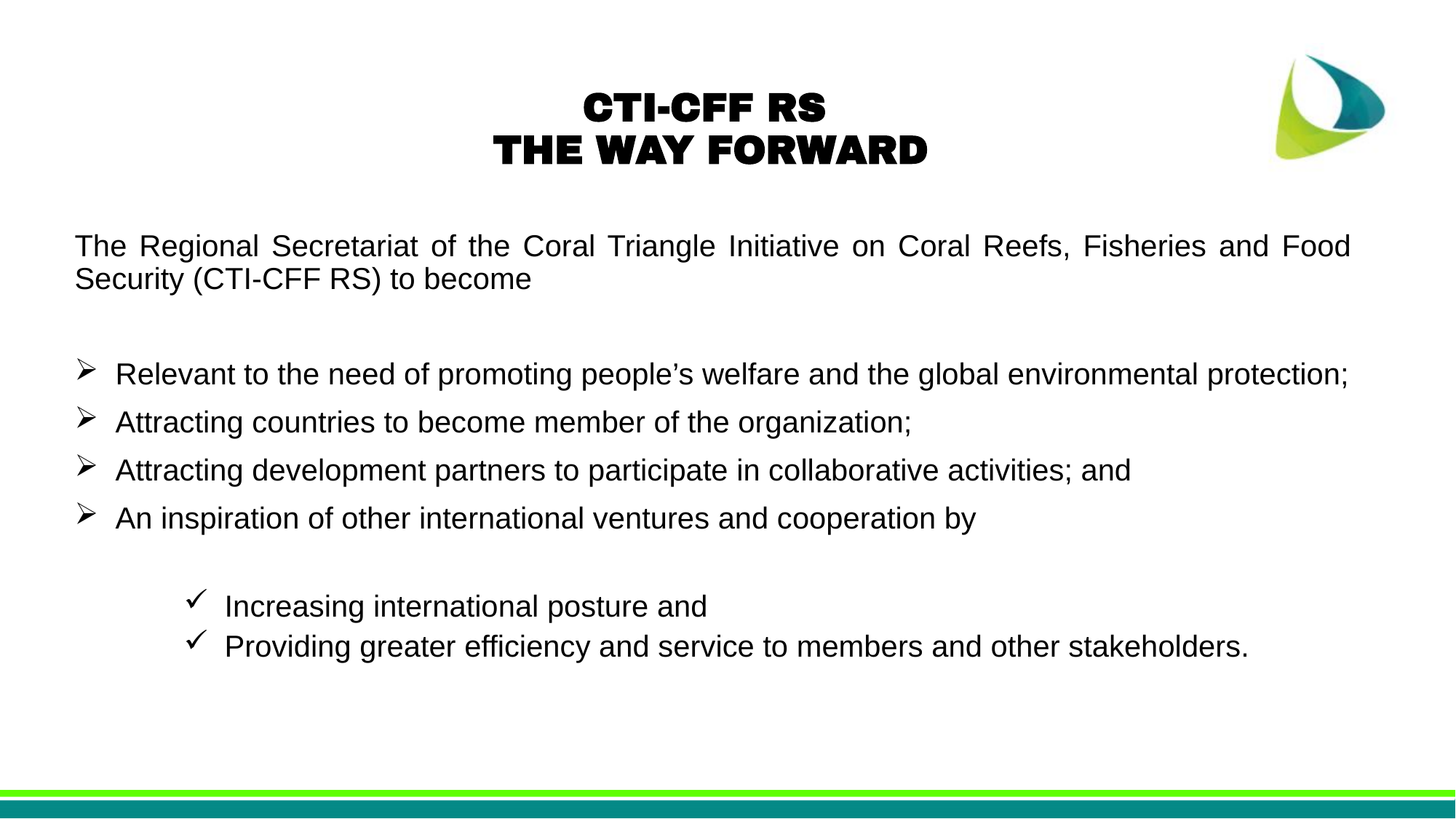

# CTI-CFF RS THE WAY FORWARD
The Regional Secretariat of the Coral Triangle Initiative on Coral Reefs, Fisheries and Food Security (CTI-CFF RS) to become

Relevant to the need of promoting people’s welfare and the global environmental protection;
Attracting countries to become member of the organization;
Attracting development partners to participate in collaborative activities; and
An inspiration of other international ventures and cooperation by

Increasing international posture and
Providing greater efficiency and service to members and other stakeholders.